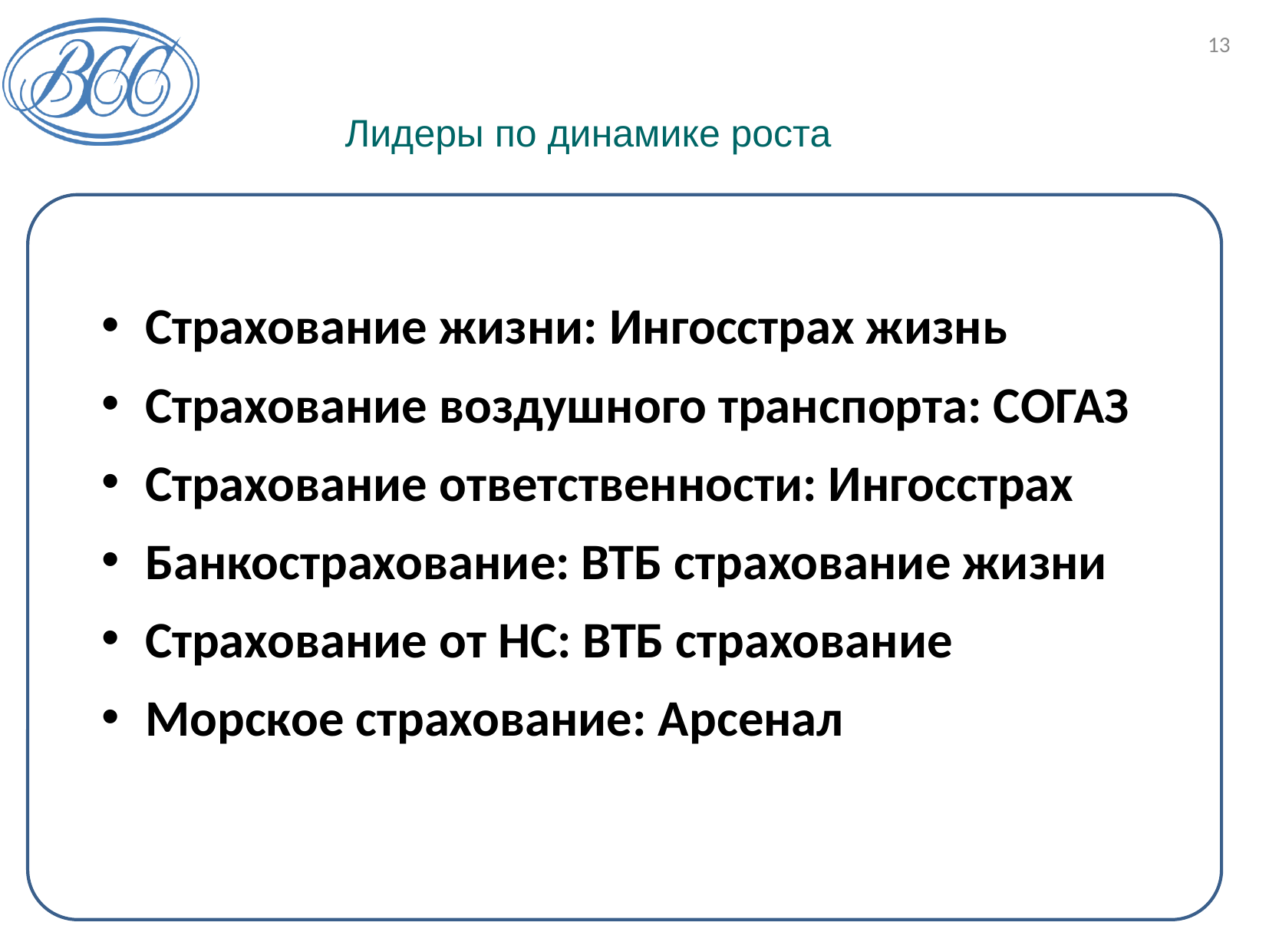

13
# Лидеры по динамике роста

Страхование жизни: Ингосстрах жизнь
Страхование воздушного транспорта: СОГАЗ
Страхование ответственности: Ингосстрах
Банкострахование: ВТБ страхование жизни
Страхование от НС: ВТБ страхование
Морское страхование: Арсенал